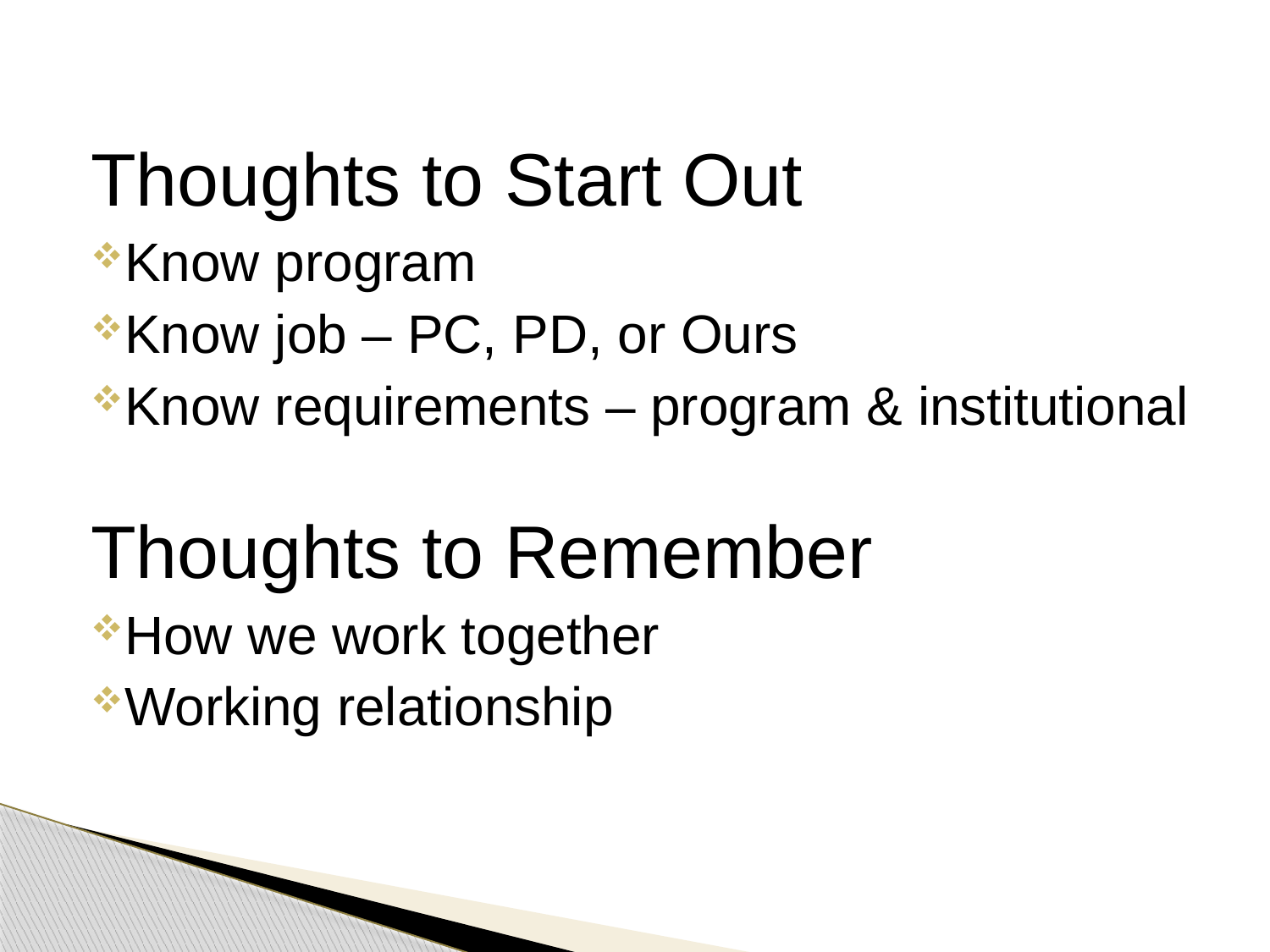

Thoughts to Start Out
Know program
Know job – PC, PD, or Ours
Know requirements – program & institutional

Thoughts to Remember
How we work together
Working relationship